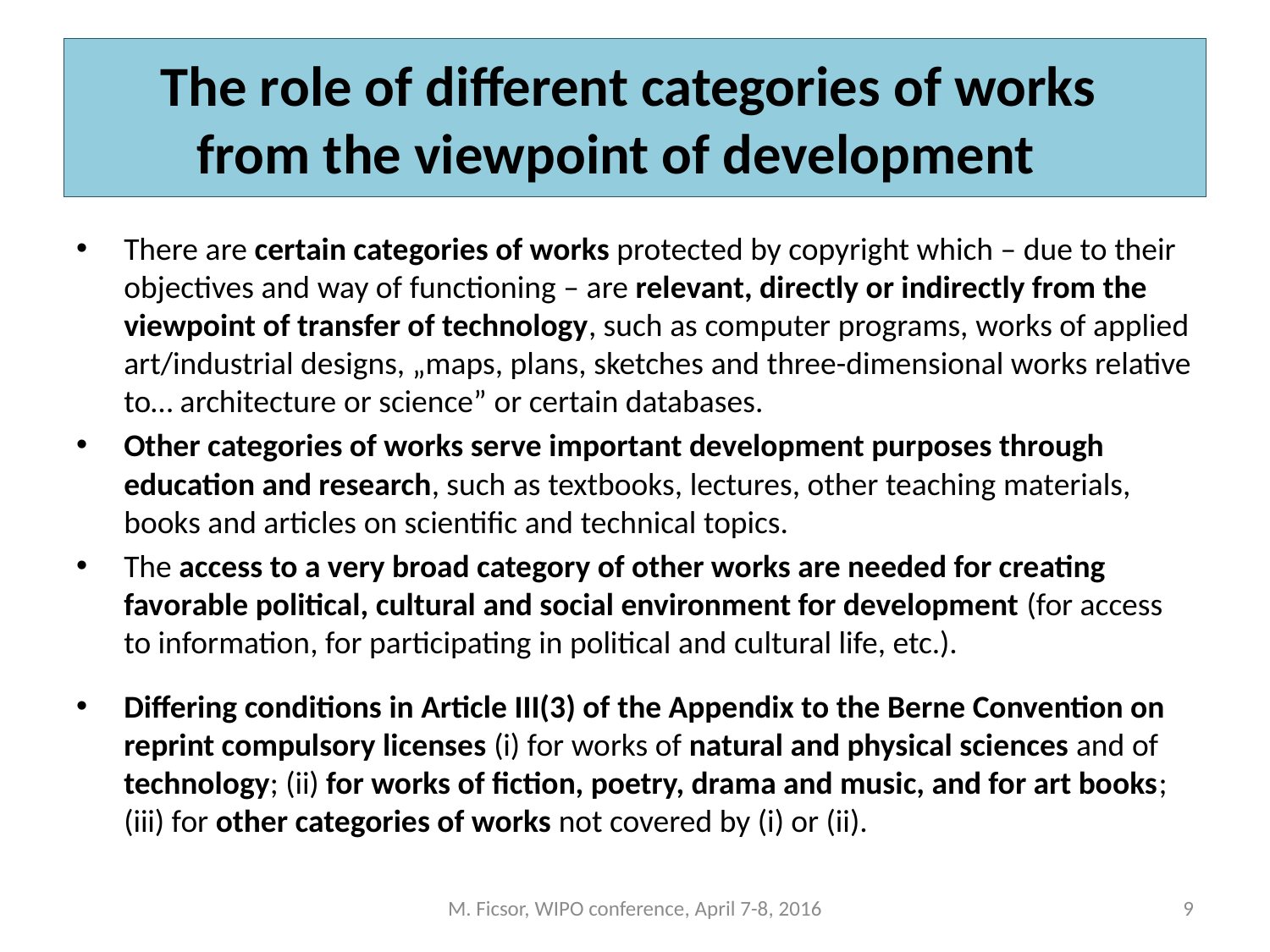

# The role of different categories of works from the viewpoint of development
There are certain categories of works protected by copyright which – due to their objectives and way of functioning – are relevant, directly or indirectly from the viewpoint of transfer of technology, such as computer programs, works of applied art/industrial designs, „maps, plans, sketches and three-dimensional works relative to… architecture or science” or certain databases.
Other categories of works serve important development purposes through education and research, such as textbooks, lectures, other teaching materials,  books and articles on scientific and technical topics.
The access to a very broad category of other works are needed for creating  favorable political, cultural and social environment for development (for access to information, for participating in political and cultural life, etc.).

Differing conditions in Article III(3) of the Appendix to the Berne Convention on reprint compulsory licenses (i) for works of natural and physical sciences and of technology; (ii) for works of fiction, poetry, drama and music, and for art books; (iii) for other categories of works not covered by (i) or (ii).
M. Ficsor, WIPO conference, April 7-8, 2016
9